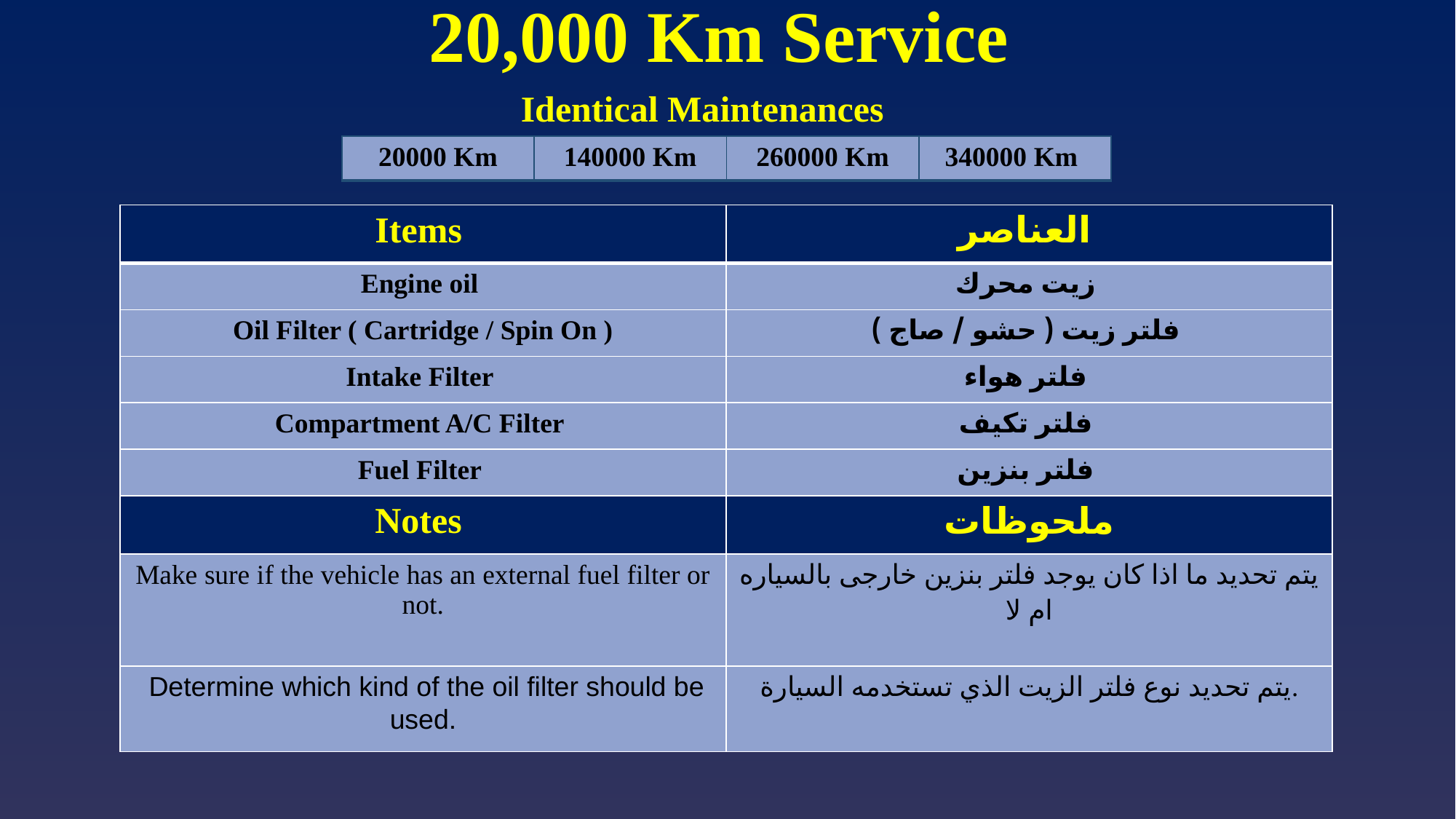

# 20,000 Km Service
  Identical Maintenances
| 20000 Km | 140000 Km | 260000 Km | 340000 Km |
| --- | --- | --- | --- |
| Items | العناصر |
| --- | --- |
| Engine oil | زيت محرك |
| Oil Filter ( Cartridge / Spin On ) | فلتر زيت ( حشو / صاج ) |
| Intake Filter | فلتر هواء |
| Compartment A/C Filter | فلتر تكيف |
| Fuel Filter | فلتر بنزين |
| Notes | ملحوظات |
| Make sure if the vehicle has an external fuel filter or not. | يتم تحديد ما اذا كان يوجد فلتر بنزين خارجى بالسياره ام لا |
| Determine which kind of the oil filter should be used. | يتم تحديد نوع فلتر الزيت الذي تستخدمه السيارة. |